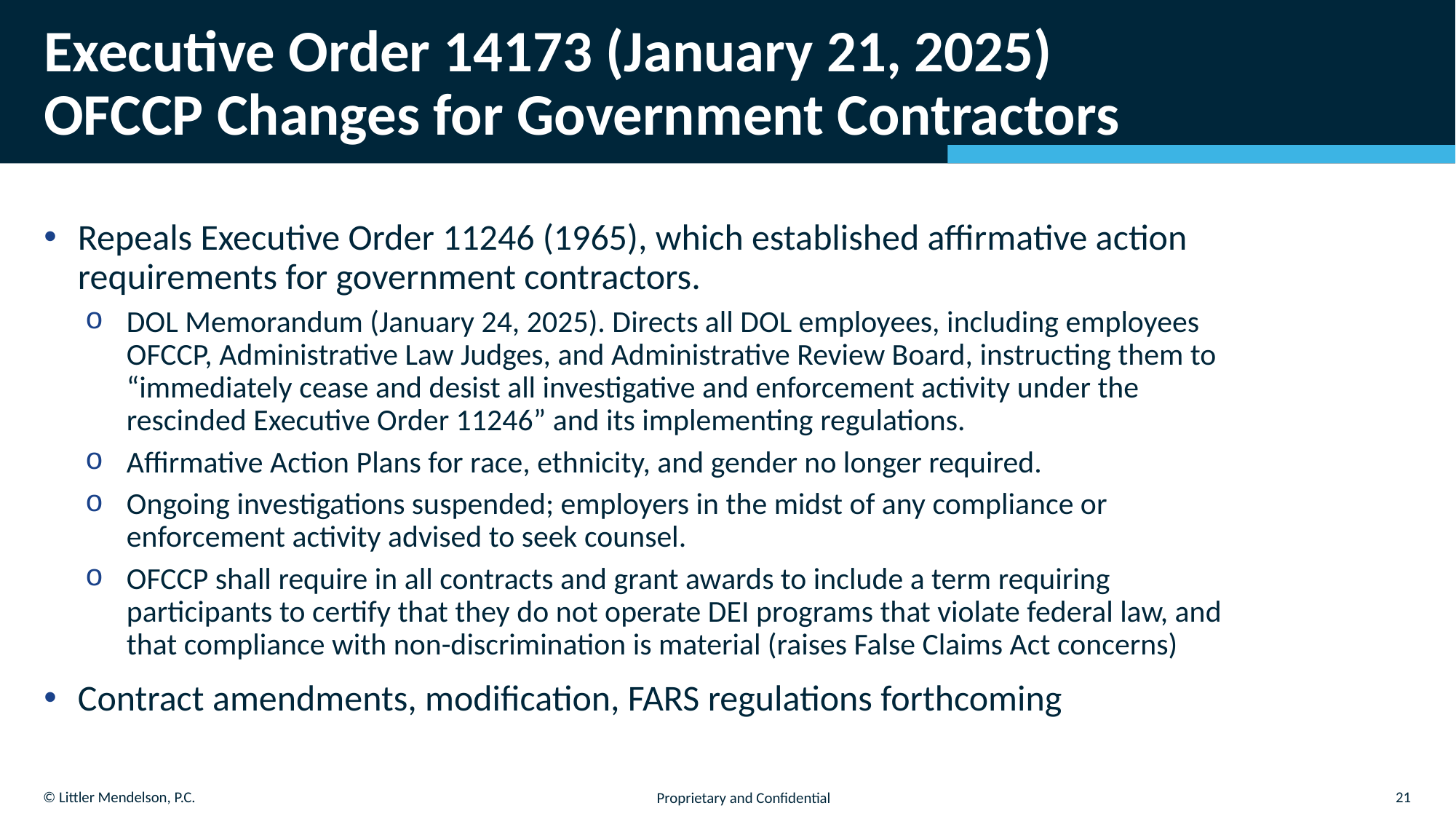

# Executive Order 14173 (January 21, 2025) OFCCP Changes for Government Contractors
Repeals Executive Order 11246 (1965), which established affirmative action requirements for government contractors.
DOL Memorandum (January 24, 2025). Directs all DOL employees, including employees OFCCP, Administrative Law Judges, and Administrative Review Board, instructing them to “immediately cease and desist all investigative and enforcement activity under the rescinded Executive Order 11246” and its implementing regulations.
Affirmative Action Plans for race, ethnicity, and gender no longer required.
Ongoing investigations suspended; employers in the midst of any compliance or enforcement activity advised to seek counsel.
OFCCP shall require in all contracts and grant awards to include a term requiring participants to certify that they do not operate DEI programs that violate federal law, and that compliance with non-discrimination is material (raises False Claims Act concerns)
Contract amendments, modification, FARS regulations forthcoming
21